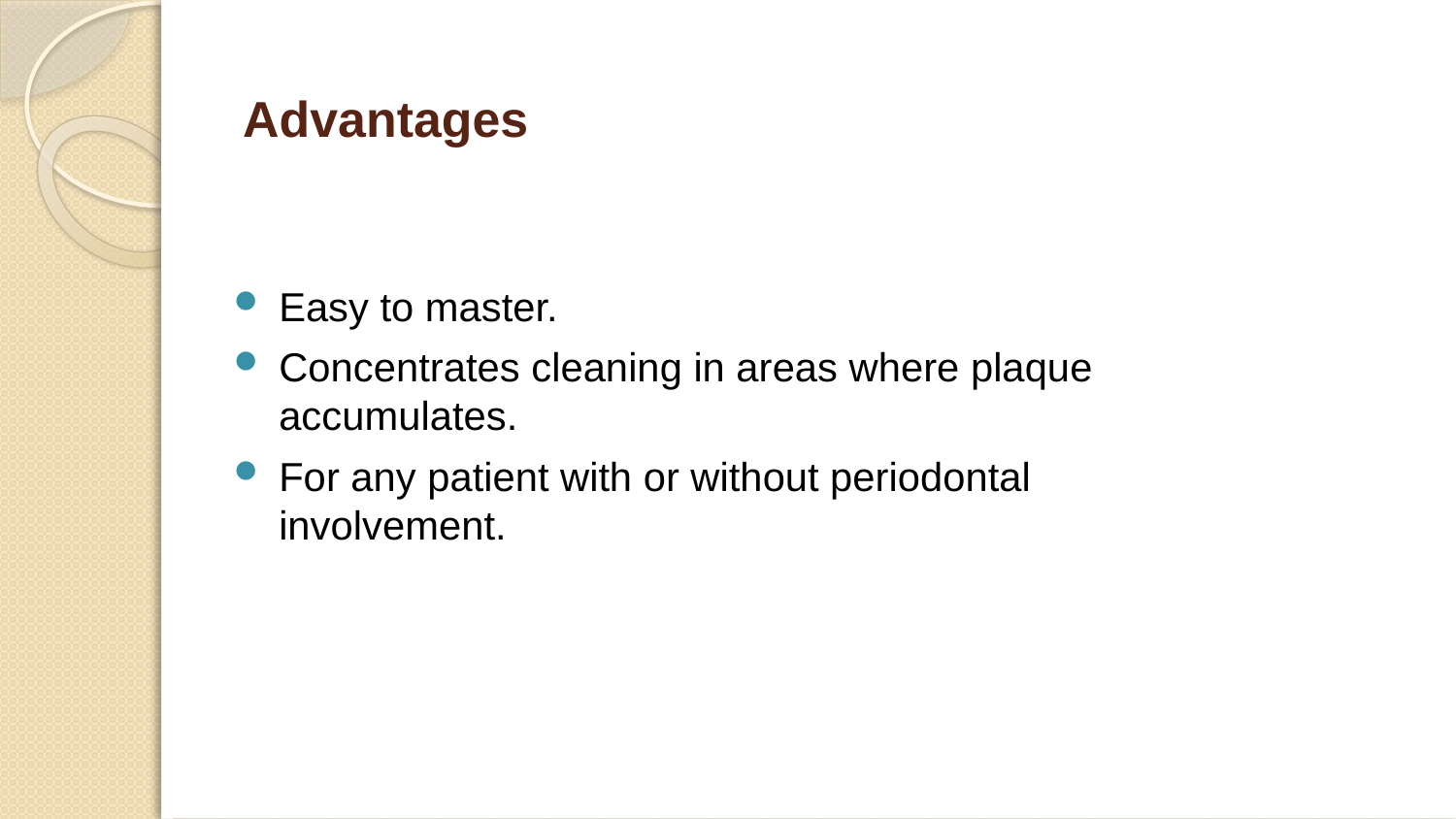

# Advantages
Easy to master.
Concentrates cleaning in areas where plaque accumulates.
For any patient with or without periodontal involvement.